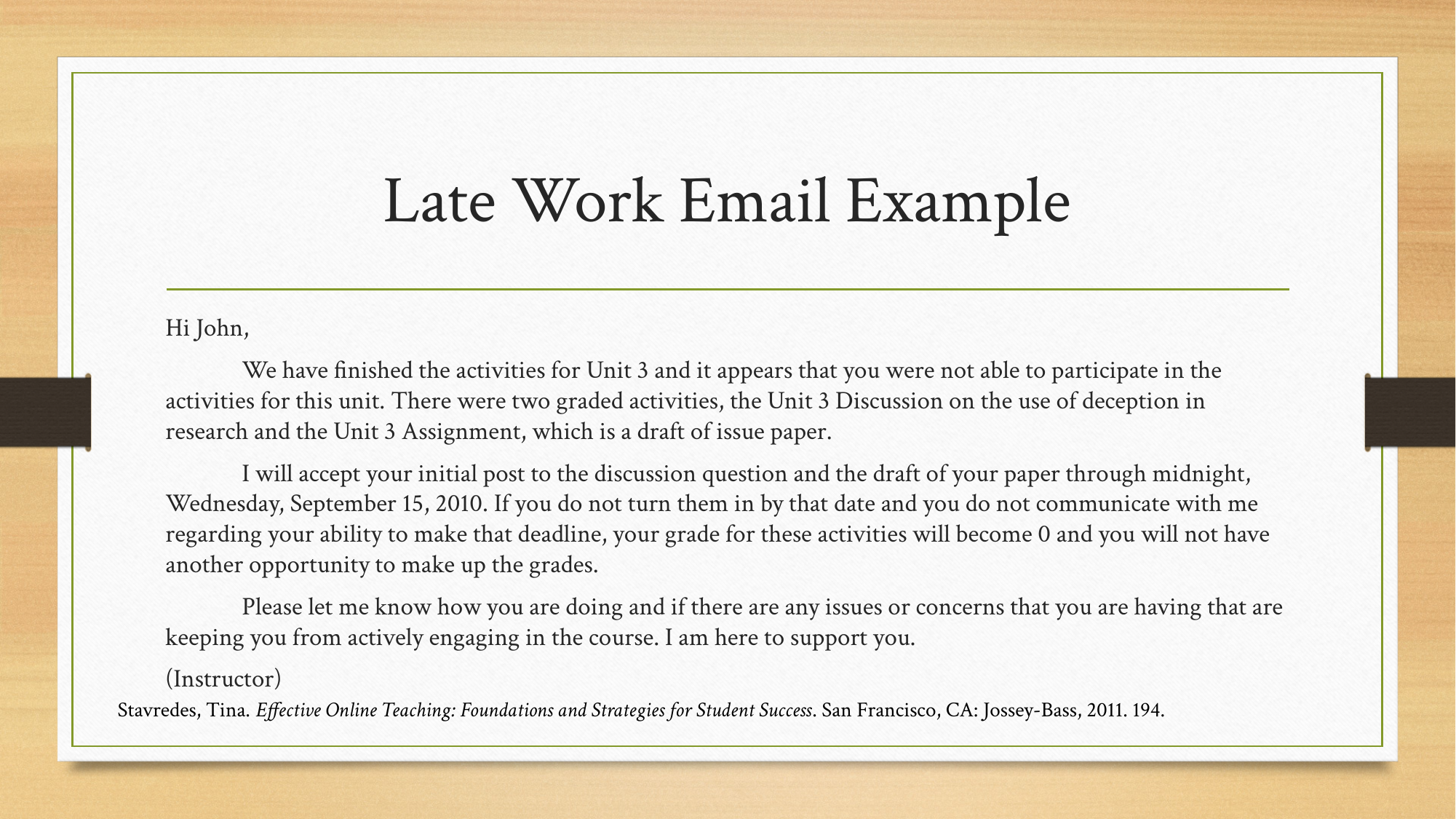

# Late Work Email Example
Hi John,
	We have finished the activities for Unit 3 and it appears that you were not able to participate in the activities for this unit. There were two graded activities, the Unit 3 Discussion on the use of deception in research and the Unit 3 Assignment, which is a draft of issue paper.
	I will accept your initial post to the discussion question and the draft of your paper through midnight, Wednesday, September 15, 2010. If you do not turn them in by that date and you do not communicate with me regarding your ability to make that deadline, your grade for these activities will become 0 and you will not have another opportunity to make up the grades.
	Please let me know how you are doing and if there are any issues or concerns that you are having that are keeping you from actively engaging in the course. I am here to support you.
(Instructor)
Stavredes, Tina. Effective Online Teaching: Foundations and Strategies for Student Success. San Francisco, CA: Jossey-Bass, 2011. 194.